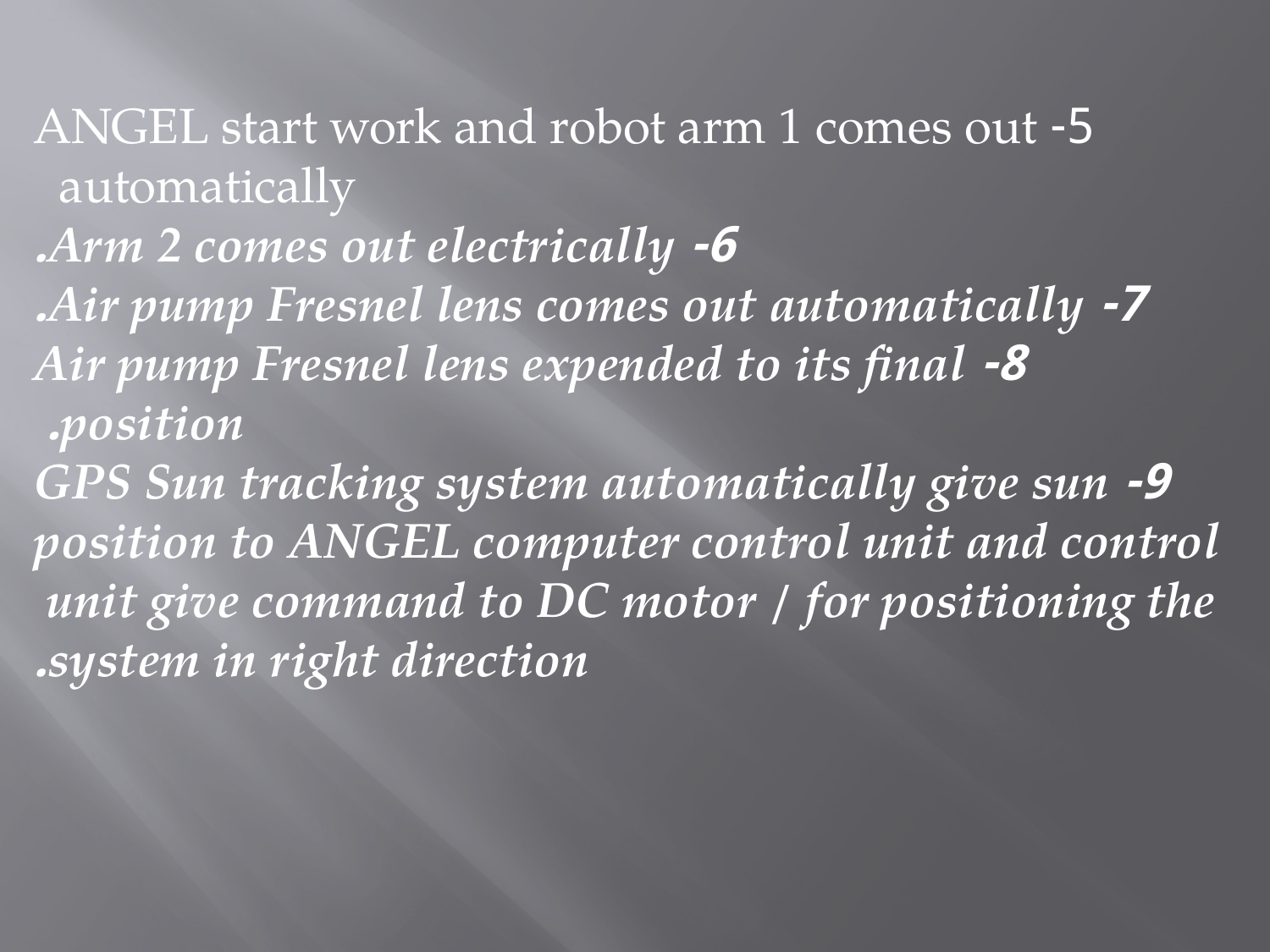

5- ANGEL start work and robot arm 1 comes out automatically
6- Arm 2 comes out electrically.
7- Air pump Fresnel lens comes out automatically.
8- Air pump Fresnel lens expended to its final position.
9- GPS Sun tracking system automatically give sun position to ANGEL computer control unit and control unit give command to DC motor / for positioning the
system in right direction.